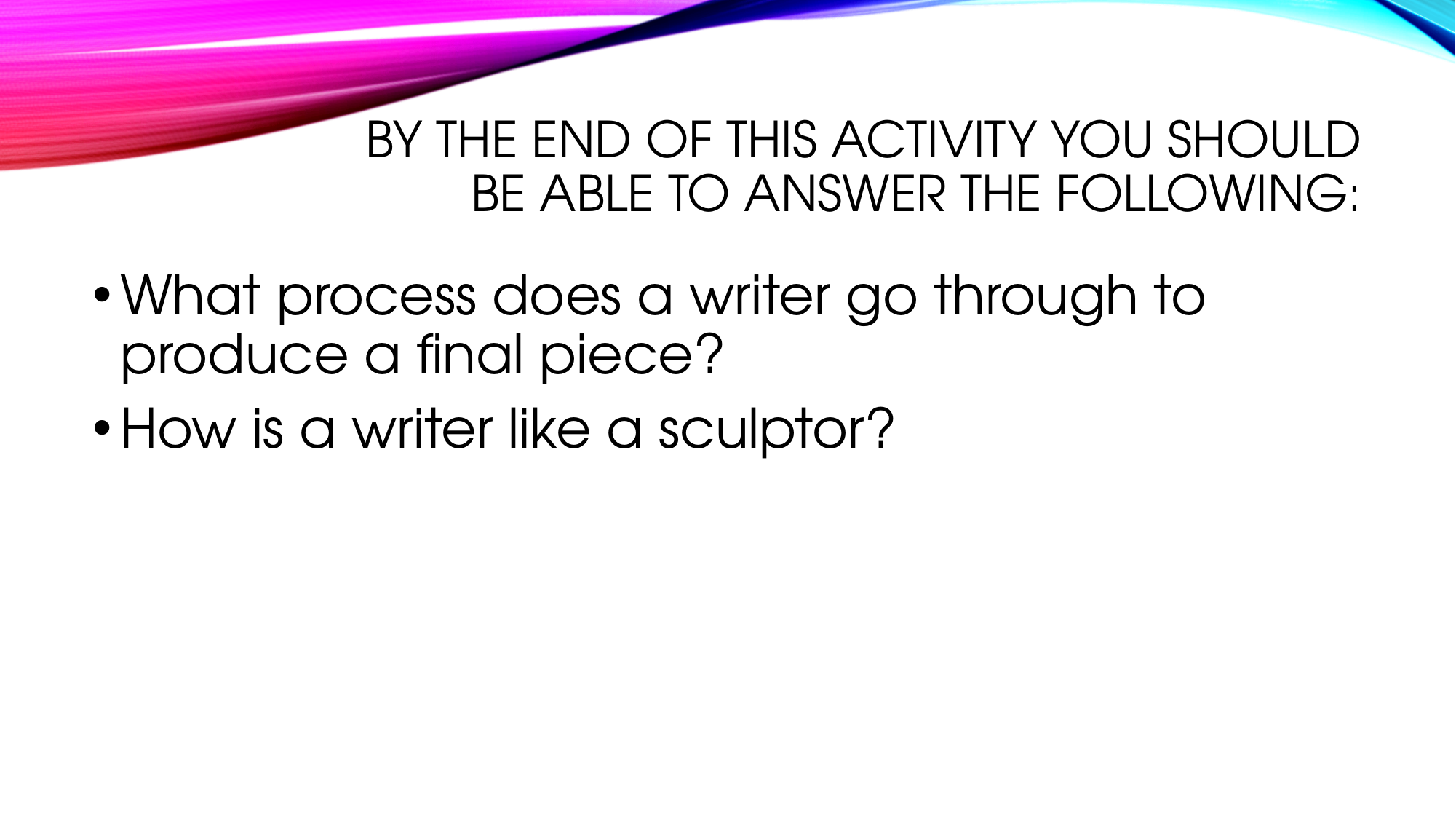

# By the end of this activity you should be able to answer the following:
What process does a writer go through to produce a final piece?
How is a writer like a sculptor?